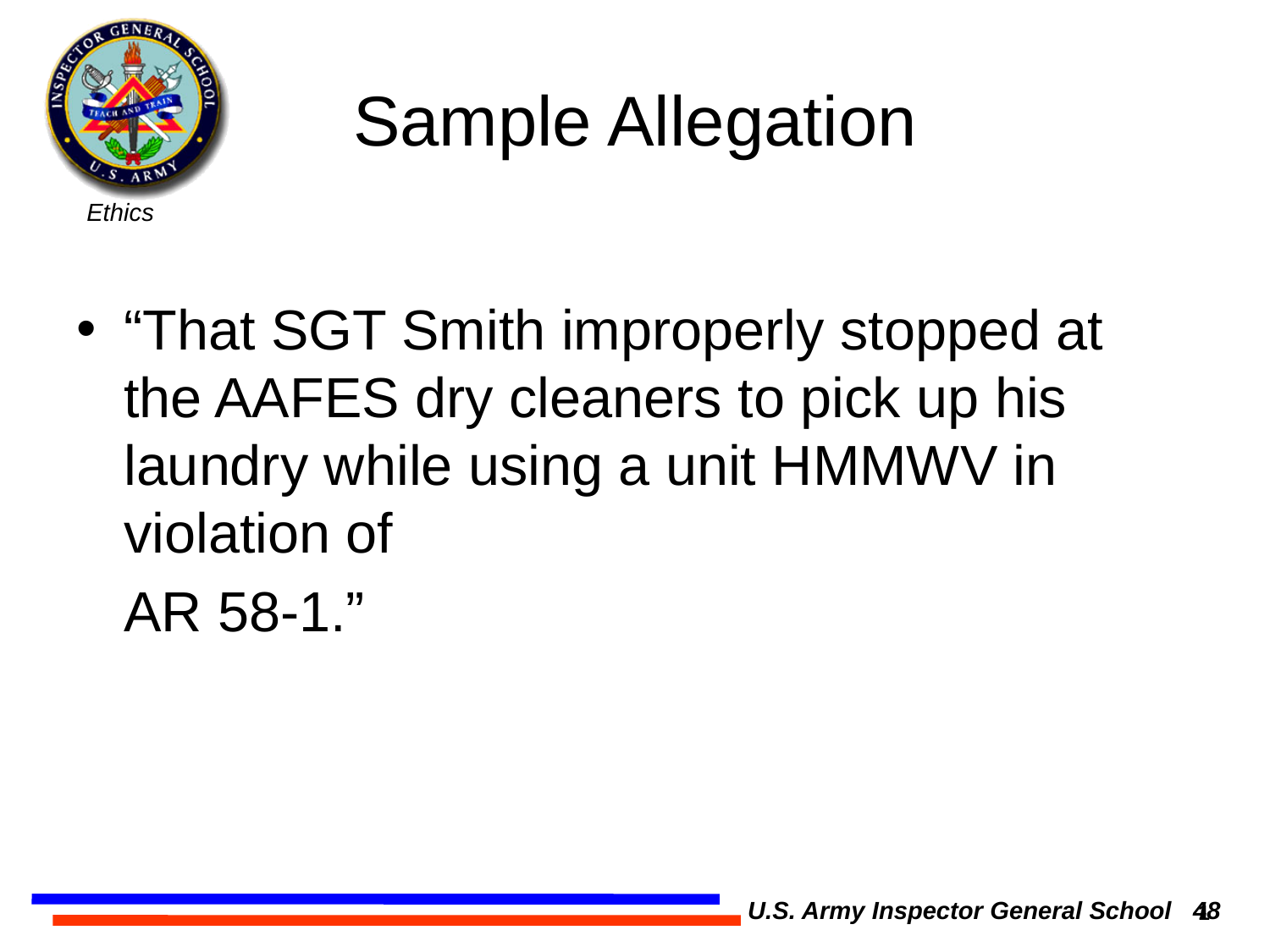

# Sample Allegation
“That SGT Smith improperly stopped at the AAFES dry cleaners to pick up his laundry while using a unit HMMWV in violation of
	AR 58-1.”